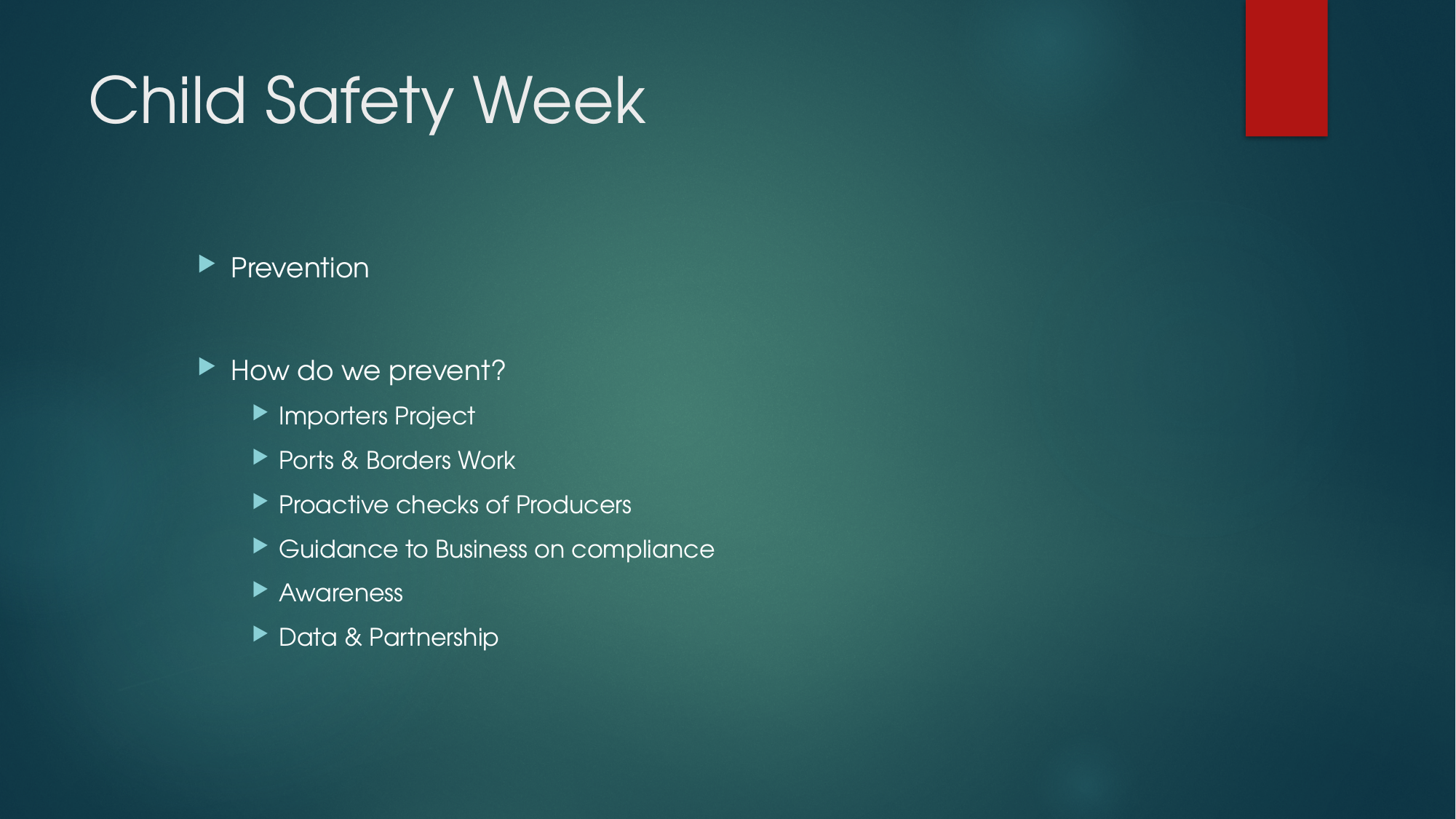

# Child Safety Week
Prevention

How do we prevent?
Importers Project
Ports & Borders Work
Proactive checks of Producers
Guidance to Business on compliance
Awareness
Data & Partnership